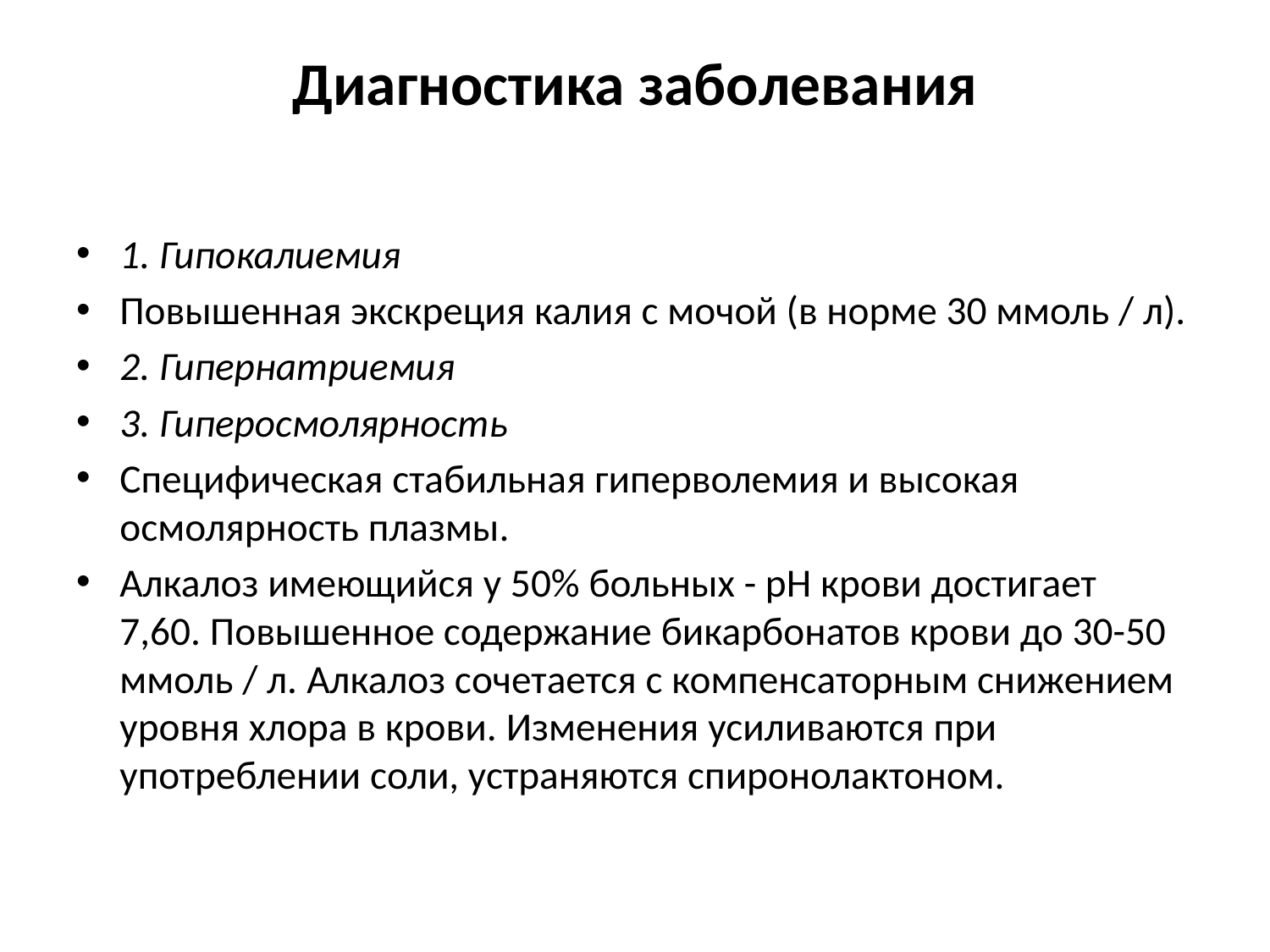

# Диагностика заболевания
1. Гипокалиемия
Повышенная экскреция калия с мочой (в норме 30 ммоль / л).
2. Гипернатриемия
3. Гиперосмолярность
Специфическая стабильная гиперволемия и высокая осмолярность плазмы.
Алкалоз имеющийся у 50% больных - рН крови достигает 7,60. Повышенное содержание бикарбонатов крови до 30-50 ммоль / л. Алкалоз сочетается с компенсаторным снижением уровня хлора в крови. Изменения усиливаются при употреблении соли, устраняются спиронолактоном.